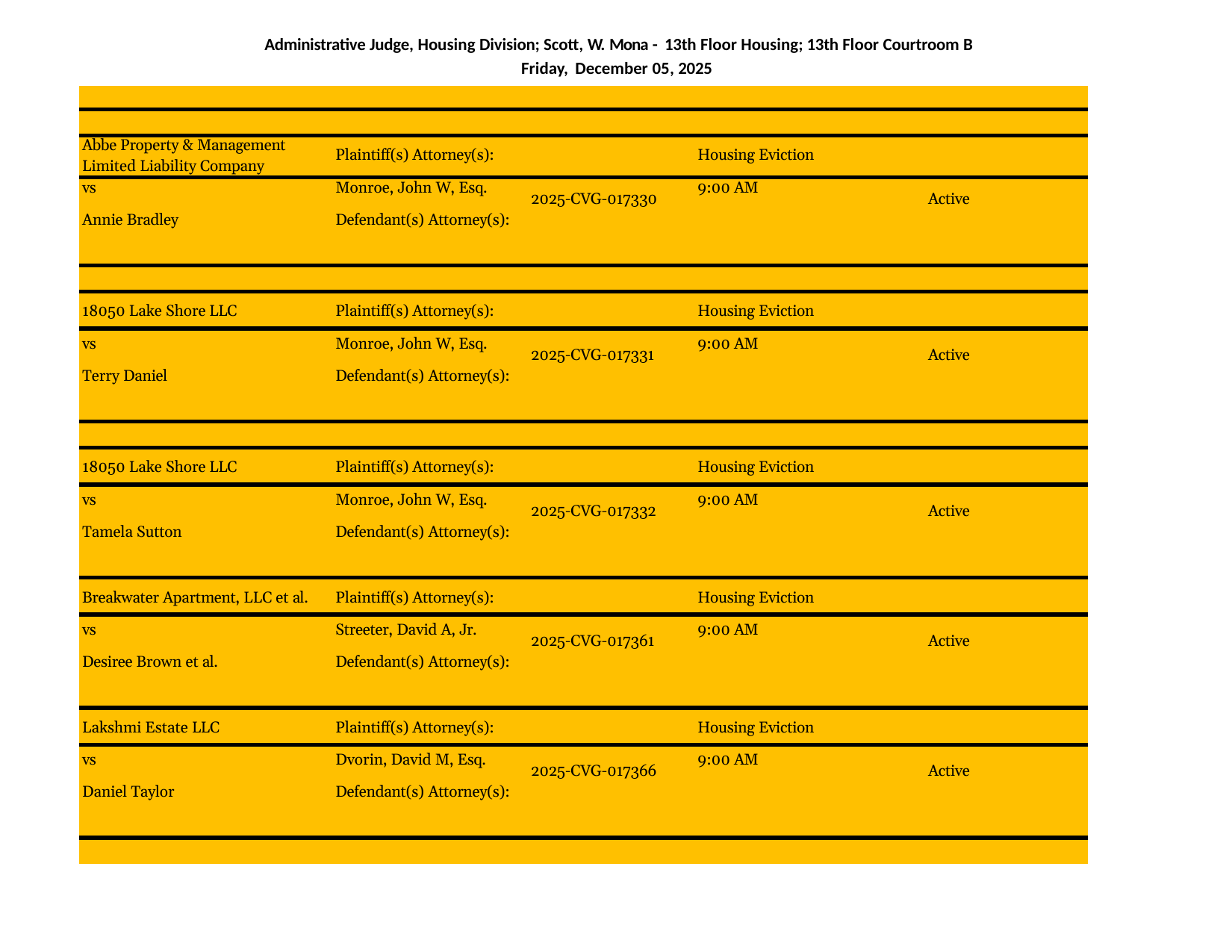

Administrative Judge, Housing Division; Scott, W. Mona - 13th Floor Housing; 13th Floor Courtroom B Friday, December 05, 2025
|  |  |  |  |  |
| --- | --- | --- | --- | --- |
|  |  |  |  |  |
| Abbe Property & Management Limited Liability Company | Plaintiff(s) Attorney(s): |  | Housing Eviction |  |
| vs | Monroe, John W, Esq. | 2025-CVG-017330 | 9:00 AM | Active |
| Annie Bradley | Defendant(s) Attorney(s): |  |  |  |
|  |  |  |  |  |
| 18050 Lake Shore LLC | Plaintiff(s) Attorney(s): |  | Housing Eviction |  |
| vs | Monroe, John W, Esq. | 2025-CVG-017331 | 9:00 AM | Active |
| Terry Daniel | Defendant(s) Attorney(s): |  |  |  |
|  |  |  |  |  |
| 18050 Lake Shore LLC | Plaintiff(s) Attorney(s): |  | Housing Eviction |  |
| vs | Monroe, John W, Esq. | 2025-CVG-017332 | 9:00 AM | Active |
| Tamela Sutton | Defendant(s) Attorney(s): |  |  |  |
| Breakwater Apartment, LLC et al. | Plaintiff(s) Attorney(s): |  | Housing Eviction |  |
| vs | Streeter, David A, Jr. | 2025-CVG-017361 | 9:00 AM | Active |
| Desiree Brown et al. | Defendant(s) Attorney(s): |  |  |  |
| Lakshmi Estate LLC | Plaintiff(s) Attorney(s): |  | Housing Eviction |  |
| vs | Dvorin, David M, Esq. | 2025-CVG-017366 | 9:00 AM | Active |
| Daniel Taylor | Defendant(s) Attorney(s): |  |  |  |
|  |  |  |  |  |